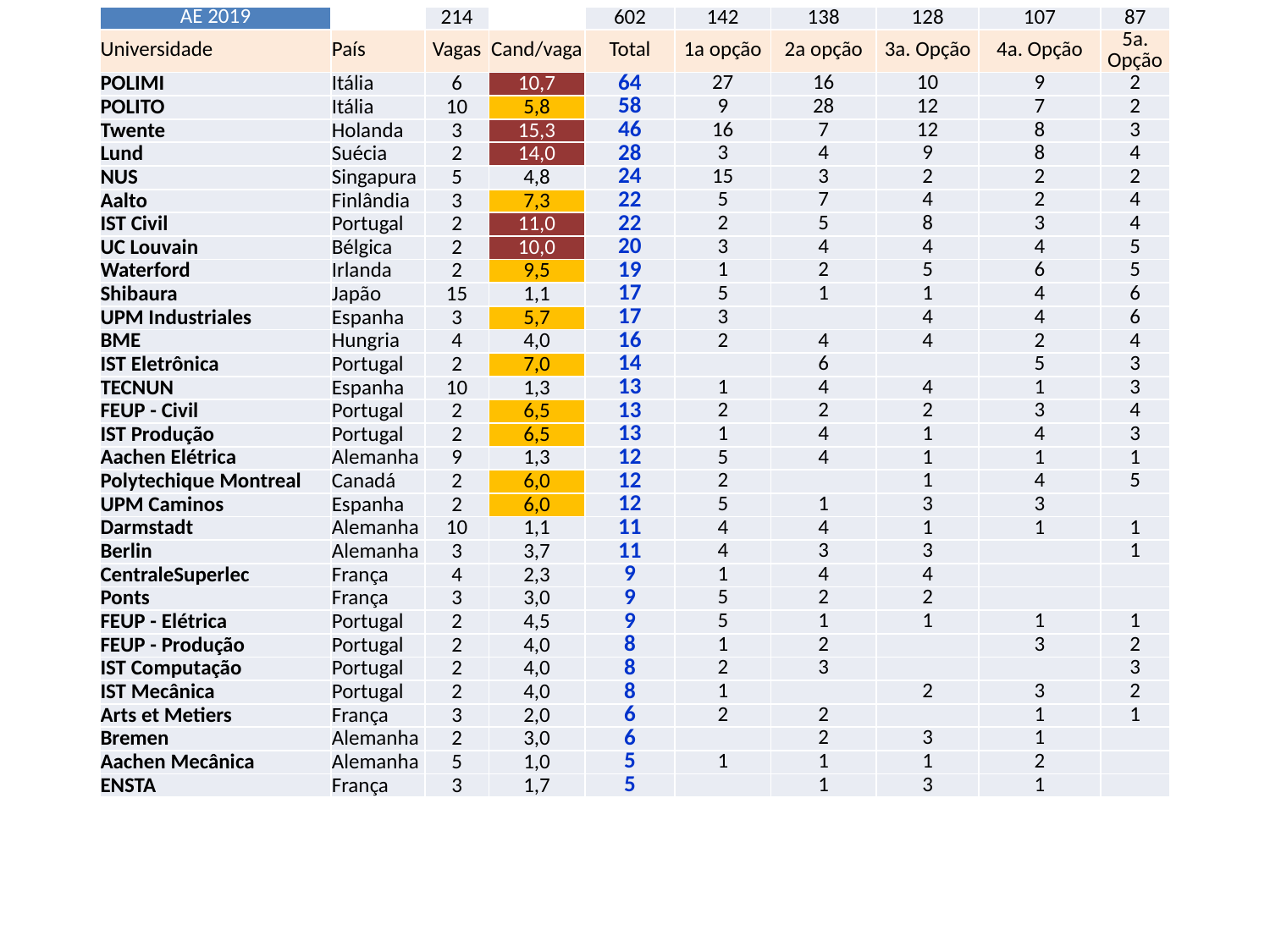

| AE 2019 |  | 214 |  | 602 | 142 | 138 | 128 | 107 | 87 |
| --- | --- | --- | --- | --- | --- | --- | --- | --- | --- |
| Universidade | País | Vagas | Cand/vaga | Total | 1a opção | 2a opção | 3a. Opção | 4a. Opção | 5a. Opção |
| POLIMI | Itália | 6 | 10,7 | 64 | 27 | 16 | 10 | 9 | 2 |
| POLITO | Itália | 10 | 5,8 | 58 | 9 | 28 | 12 | 7 | 2 |
| Twente | Holanda | 3 | 15,3 | 46 | 16 | 7 | 12 | 8 | 3 |
| Lund | Suécia | 2 | 14,0 | 28 | 3 | 4 | 9 | 8 | 4 |
| NUS | Singapura | 5 | 4,8 | 24 | 15 | 3 | 2 | 2 | 2 |
| Aalto | Finlândia | 3 | 7,3 | 22 | 5 | 7 | 4 | 2 | 4 |
| IST Civil | Portugal | 2 | 11,0 | 22 | 2 | 5 | 8 | 3 | 4 |
| UC Louvain | Bélgica | 2 | 10,0 | 20 | 3 | 4 | 4 | 4 | 5 |
| Waterford | Irlanda | 2 | 9,5 | 19 | 1 | 2 | 5 | 6 | 5 |
| Shibaura | Japão | 15 | 1,1 | 17 | 5 | 1 | 1 | 4 | 6 |
| UPM Industriales | Espanha | 3 | 5,7 | 17 | 3 |  | 4 | 4 | 6 |
| BME | Hungria | 4 | 4,0 | 16 | 2 | 4 | 4 | 2 | 4 |
| IST Eletrônica | Portugal | 2 | 7,0 | 14 |  | 6 |  | 5 | 3 |
| TECNUN | Espanha | 10 | 1,3 | 13 | 1 | 4 | 4 | 1 | 3 |
| FEUP - Civil | Portugal | 2 | 6,5 | 13 | 2 | 2 | 2 | 3 | 4 |
| IST Produção | Portugal | 2 | 6,5 | 13 | 1 | 4 | 1 | 4 | 3 |
| Aachen Elétrica | Alemanha | 9 | 1,3 | 12 | 5 | 4 | 1 | 1 | 1 |
| Polytechique Montreal | Canadá | 2 | 6,0 | 12 | 2 |  | 1 | 4 | 5 |
| UPM Caminos | Espanha | 2 | 6,0 | 12 | 5 | 1 | 3 | 3 |  |
| Darmstadt | Alemanha | 10 | 1,1 | 11 | 4 | 4 | 1 | 1 | 1 |
| Berlin | Alemanha | 3 | 3,7 | 11 | 4 | 3 | 3 |  | 1 |
| CentraleSuperlec | França | 4 | 2,3 | 9 | 1 | 4 | 4 |  |  |
| Ponts | França | 3 | 3,0 | 9 | 5 | 2 | 2 |  |  |
| FEUP - Elétrica | Portugal | 2 | 4,5 | 9 | 5 | 1 | 1 | 1 | 1 |
| FEUP - Produção | Portugal | 2 | 4,0 | 8 | 1 | 2 |  | 3 | 2 |
| IST Computação | Portugal | 2 | 4,0 | 8 | 2 | 3 |  |  | 3 |
| IST Mecânica | Portugal | 2 | 4,0 | 8 | 1 |  | 2 | 3 | 2 |
| Arts et Metiers | França | 3 | 2,0 | 6 | 2 | 2 |  | 1 | 1 |
| Bremen | Alemanha | 2 | 3,0 | 6 |  | 2 | 3 | 1 |  |
| Aachen Mecânica | Alemanha | 5 | 1,0 | 5 | 1 | 1 | 1 | 2 |  |
| ENSTA | França | 3 | 1,7 | 5 |  | 1 | 3 | 1 |  |